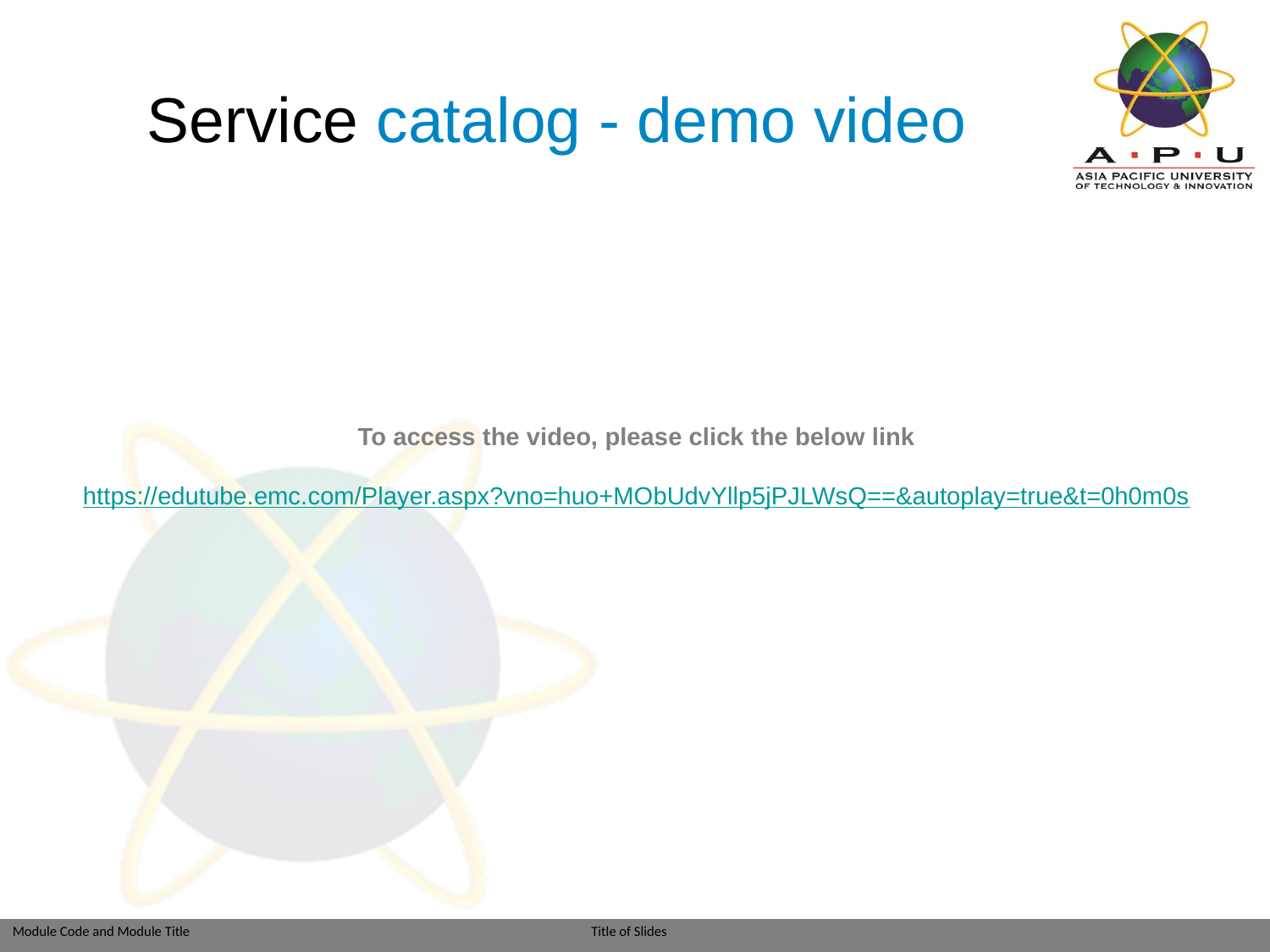

# Service catalog - demo video
To access the video, please click the below link

https://edutube.emc.com/Player.aspx?vno=huo+MObUdvYllp5jPJLWsQ==&autoplay=true&t=0h0m0s